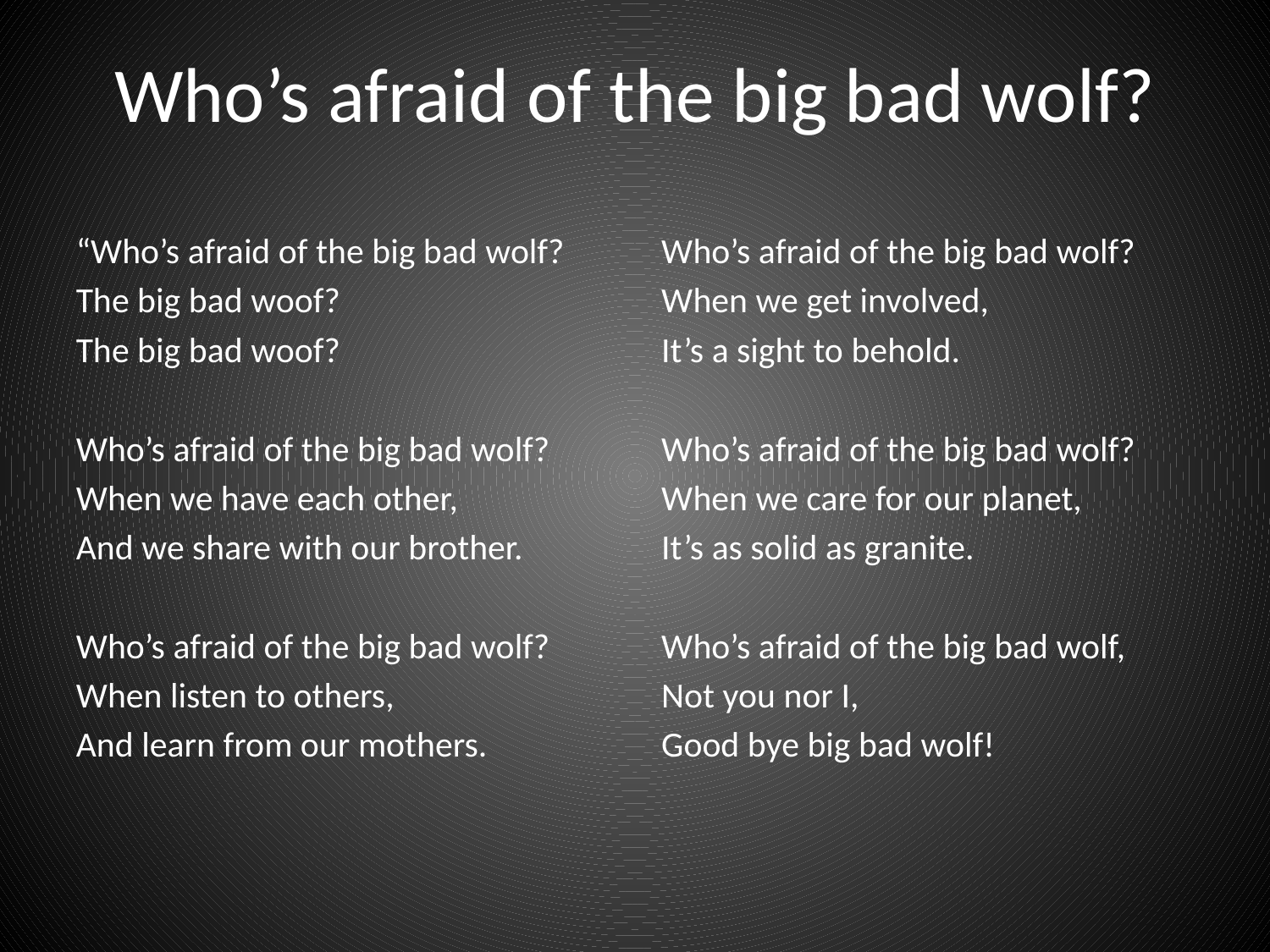

Who’s afraid of the big bad wolf?
“Who’s afraid of the big bad wolf?
The big bad woof?
The big bad woof?

Who’s afraid of the big bad wolf?
When we have each other,
And we share with our brother.

Who’s afraid of the big bad wolf?
When listen to others,
And learn from our mothers.

Who’s afraid of the big bad wolf?
When we get involved,
It’s a sight to behold.

Who’s afraid of the big bad wolf?
When we care for our planet,
It’s as solid as granite.

Who’s afraid of the big bad wolf,
Not you nor I,
Good bye big bad wolf!